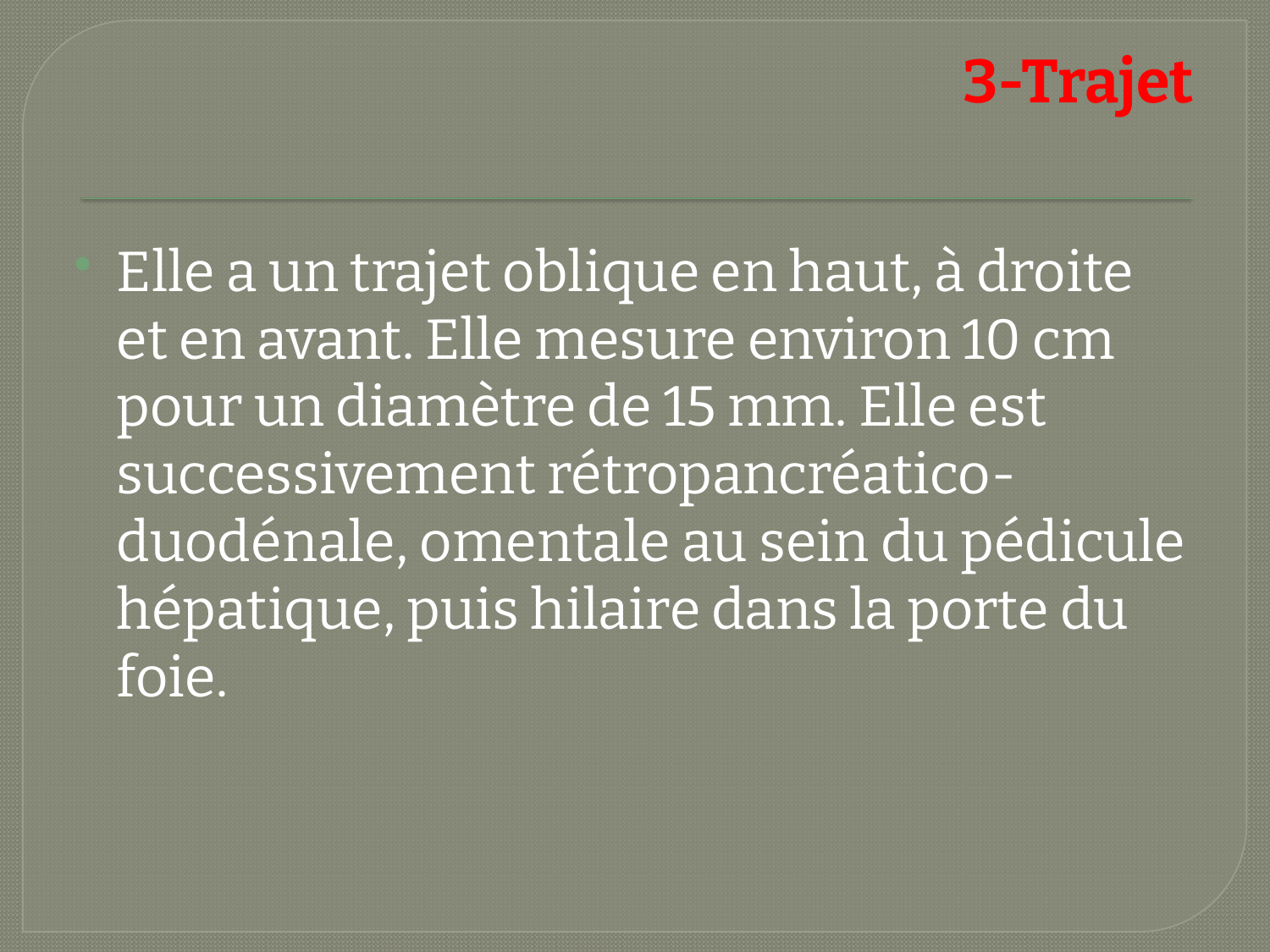

# 3-Trajet
Elle a un trajet oblique en haut, à droite et en avant. Elle mesure environ 10 cm pour un diamètre de 15 mm. Elle est successivement rétropancréatico-duodénale, omentale au sein du pédicule hépatique, puis hilaire dans la porte du foie.